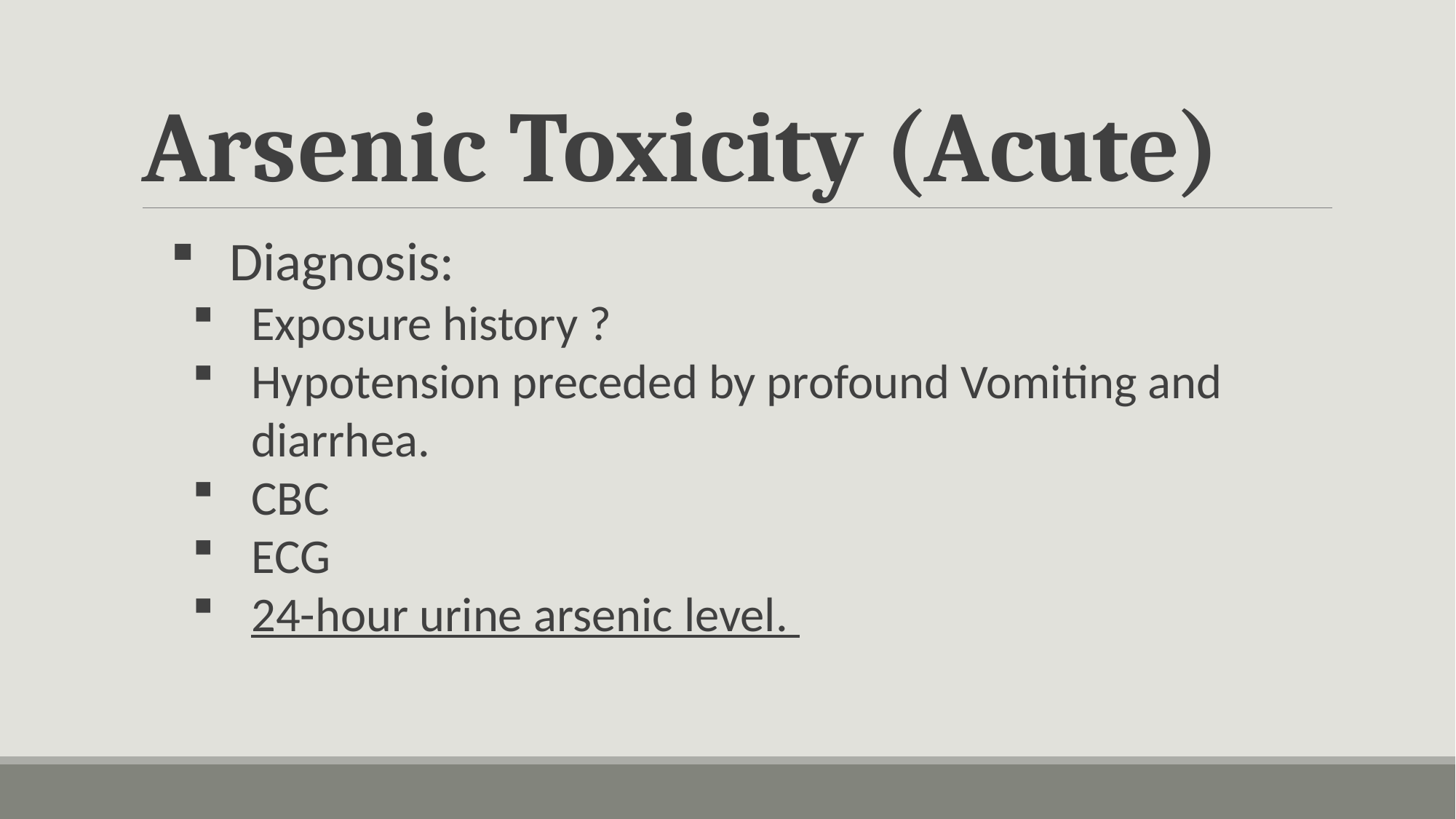

# Arsenic Toxicity (Acute)
Diagnosis:
Exposure history ?
Hypotension preceded by profound Vomiting and diarrhea.
CBC
ECG
24-hour urine arsenic level.